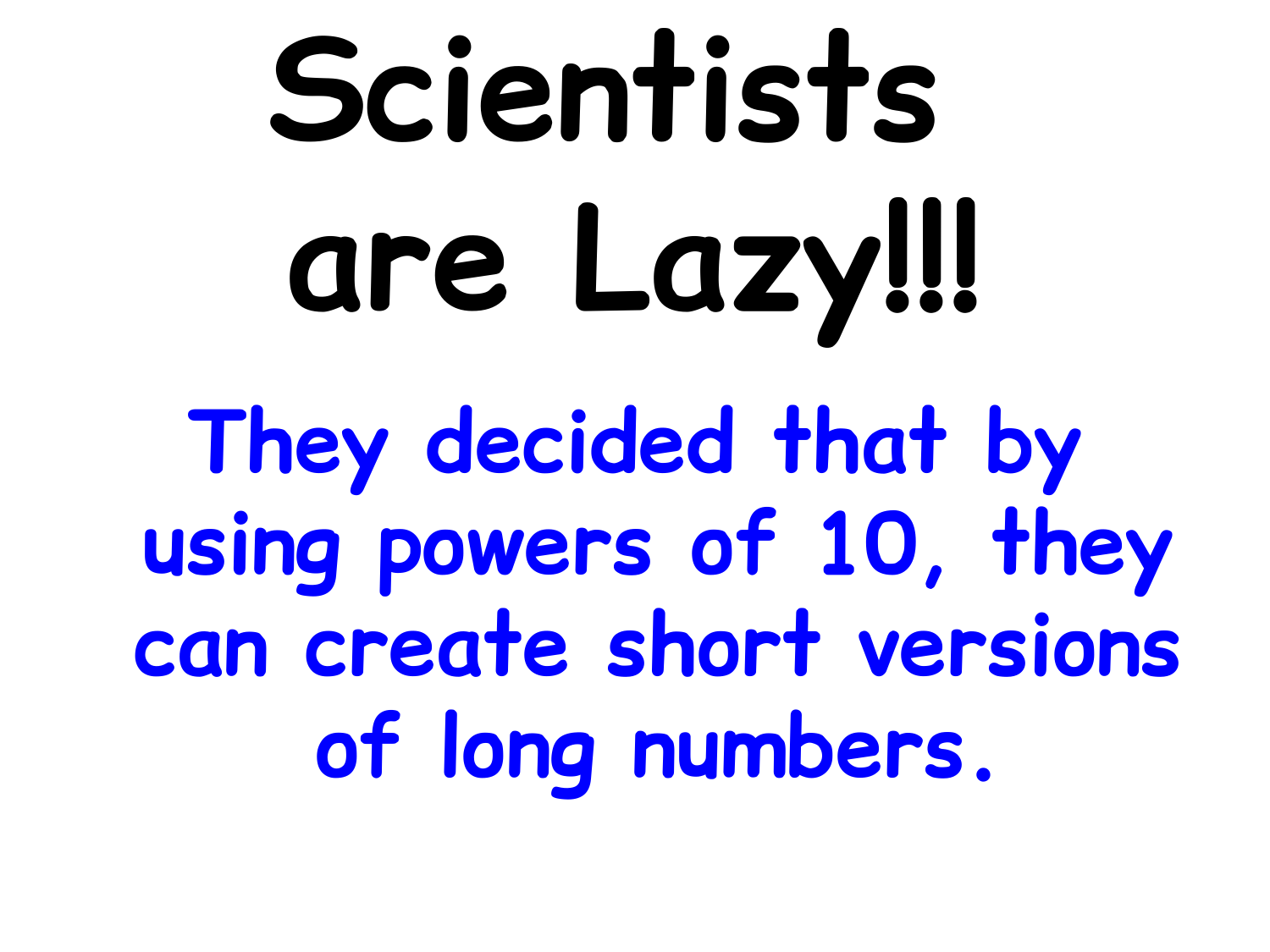

# Scientists are Lazy!!!
They decided that by using powers of 10, they can create short versions of long numbers.